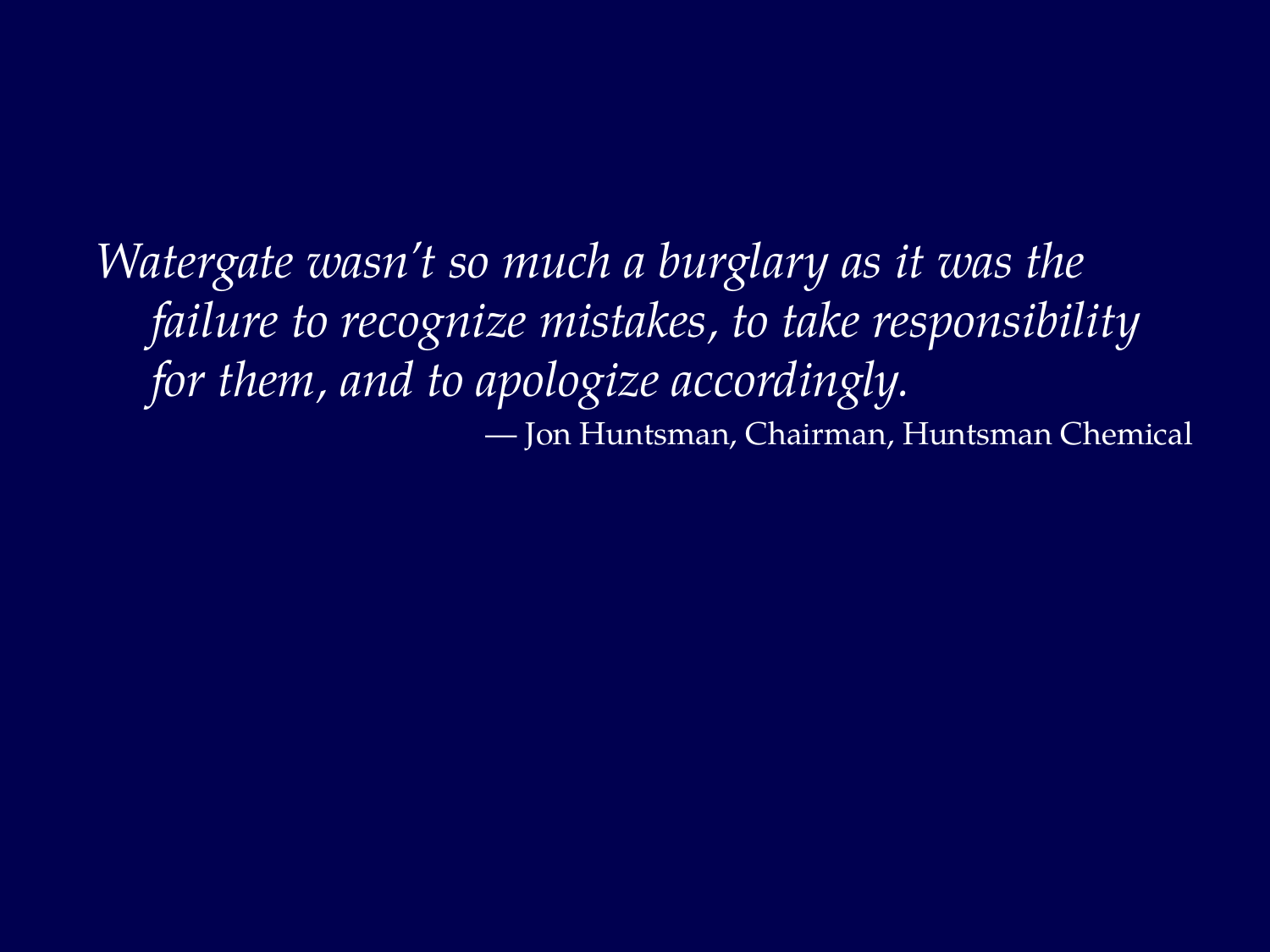

#
Watergate wasn’t so much a burglary as it was the failure to recognize mistakes, to take responsibility for them, and to apologize accordingly.
— Jon Huntsman, Chairman, Huntsman Chemical